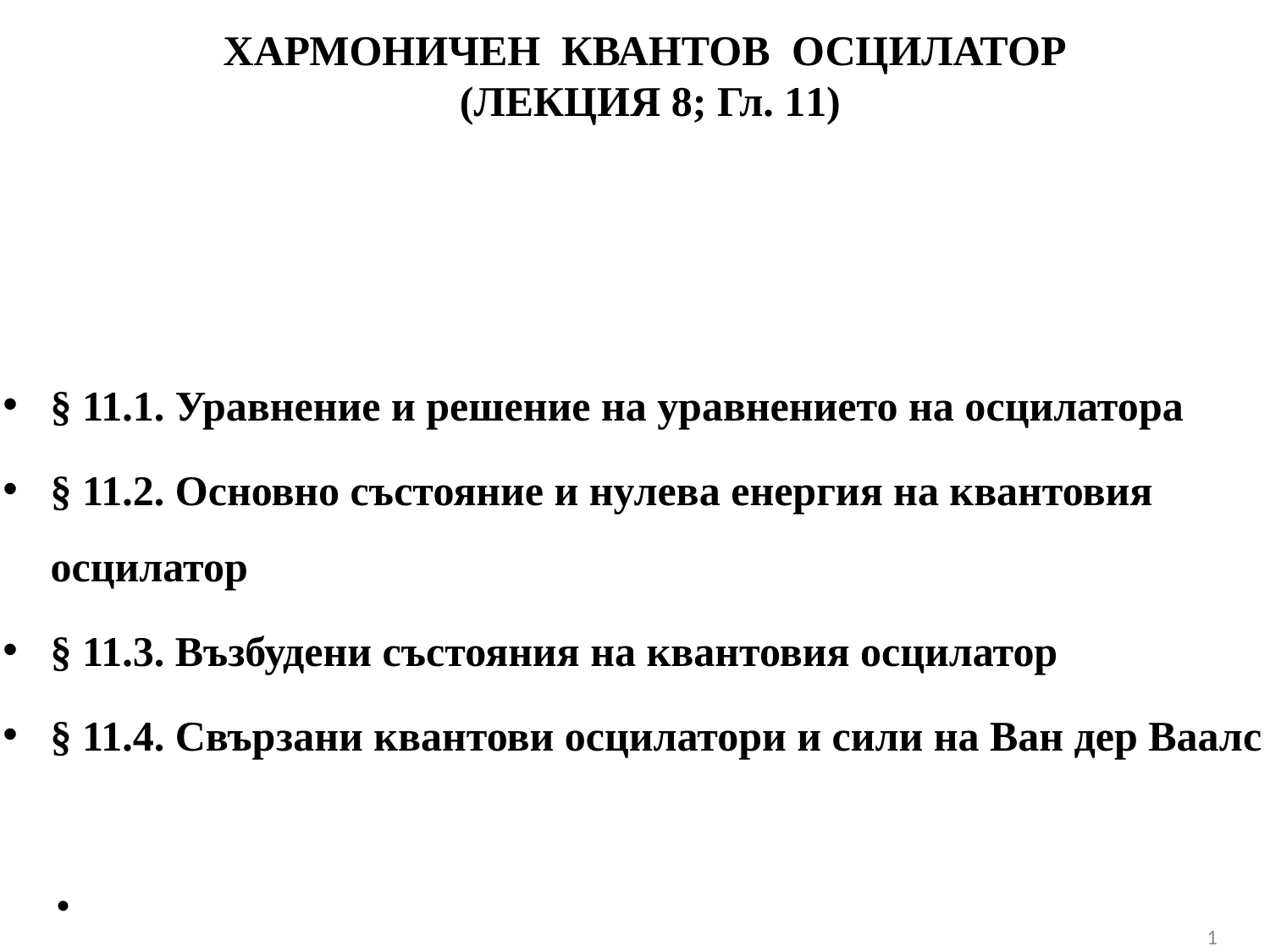

# ХАРМОНИЧЕН  КВАНТОВ  ОСЦИЛАТОР (ЛЕКЦИЯ 8; Гл. 11)
§ 11.1. Уравнение и решение на уравнението на осцилатора
§ 11.2. Основно състояние и нулева енергия на квантовия осцилатор
§ 11.3. Възбудени състояния на квантовия осцилатор
§ 11.4. Свързани квантови осцилатори и сили на Ван дер Ваалс

     •

    Да погледнем по-широко на принципа на суперпозицията от гледнаточка на линейната алгебра.
1